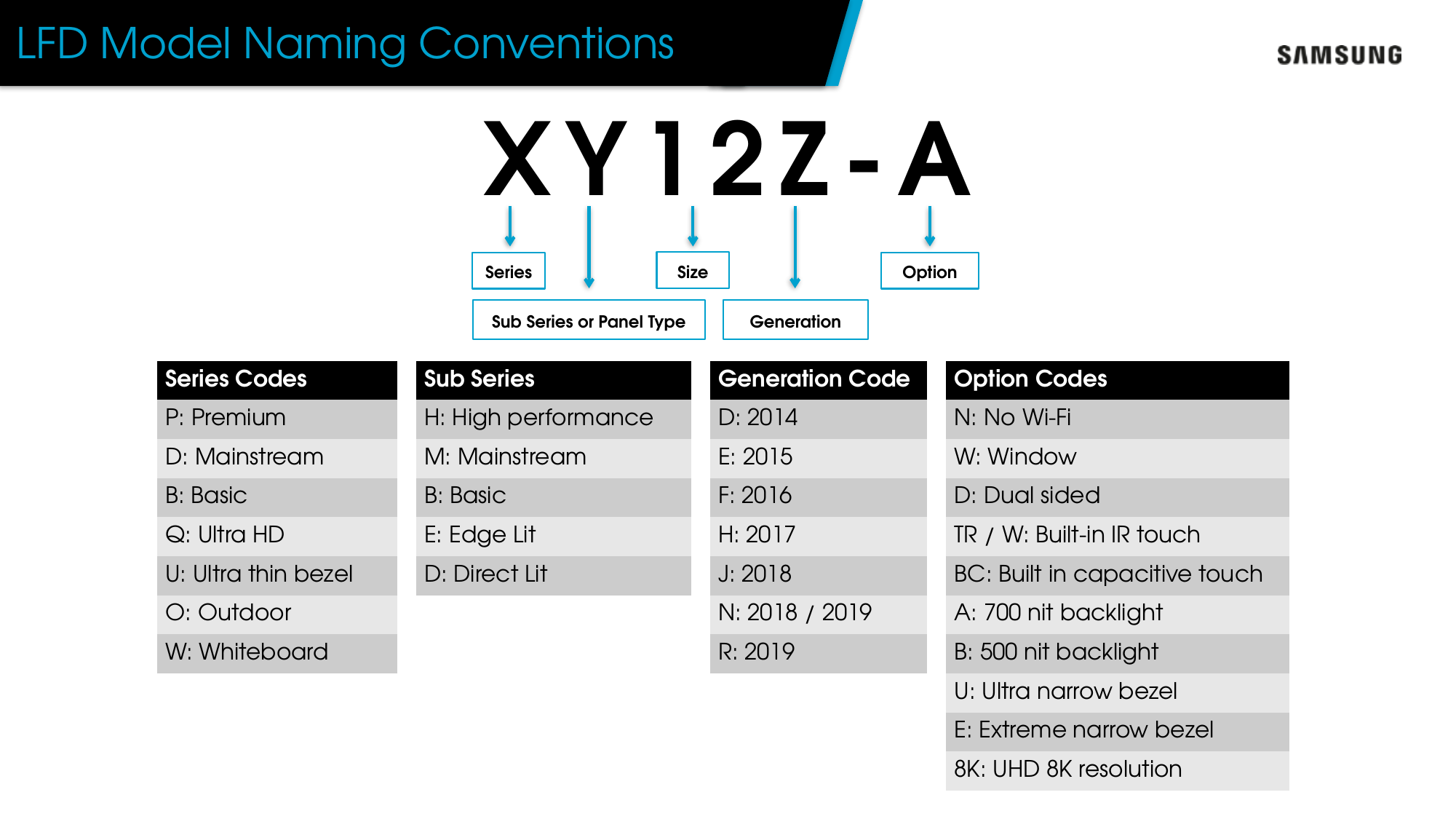

# LFD Model Naming Conventions
XY12Z-A
Size
Series
Option
Sub Series or Panel Type
Generation
| Series Codes |
| --- |
| P: Premium |
| D: Mainstream |
| B: Basic |
| Q: Ultra HD |
| U: Ultra thin bezel |
| O: Outdoor |
| W: Whiteboard |
| Sub Series |
| --- |
| H: High performance |
| M: Mainstream |
| B: Basic |
| E: Edge Lit |
| D: Direct Lit |
| Generation Code |
| --- |
| D: 2014 |
| E: 2015 |
| F: 2016 |
| H: 2017 |
| J: 2018 |
| N: 2018 / 2019 |
| R: 2019 |
| Option Codes |
| --- |
| N: No Wi-Fi |
| W: Window |
| D: Dual sided |
| TR / W: Built-in IR touch |
| BC: Built in capacitive touch |
| A: 700 nit backlight |
| B: 500 nit backlight |
| U: Ultra narrow bezel |
| E: Extreme narrow bezel |
| 8K: UHD 8K resolution |